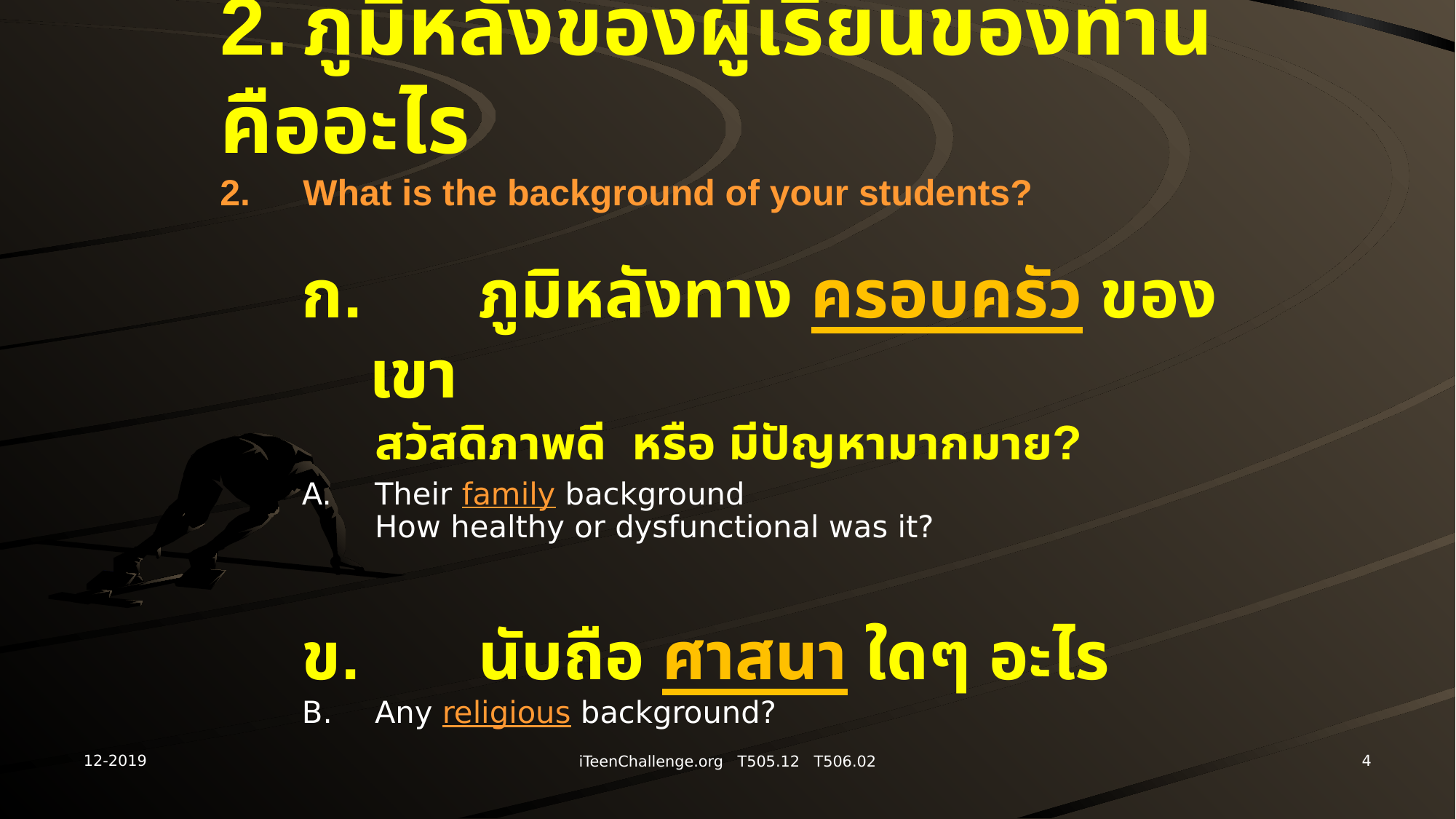

# 2.	ภูมิหลังของผู้เรียนของท่านคืออะไร 2.	What is the background of your students?
ก. 	ภูมิหลังทาง ครอบครัว ของเขา
	สวัสดิภาพดี  หรือ มีปัญหามากมาย?
A.	Their family background
How healthy or dysfunctional was it?
ข. 	นับถือ ศาสนา ใดๆ อะไร
B.	Any religious background?

12-2019
4
iTeenChallenge.org   T505.12   T506.02